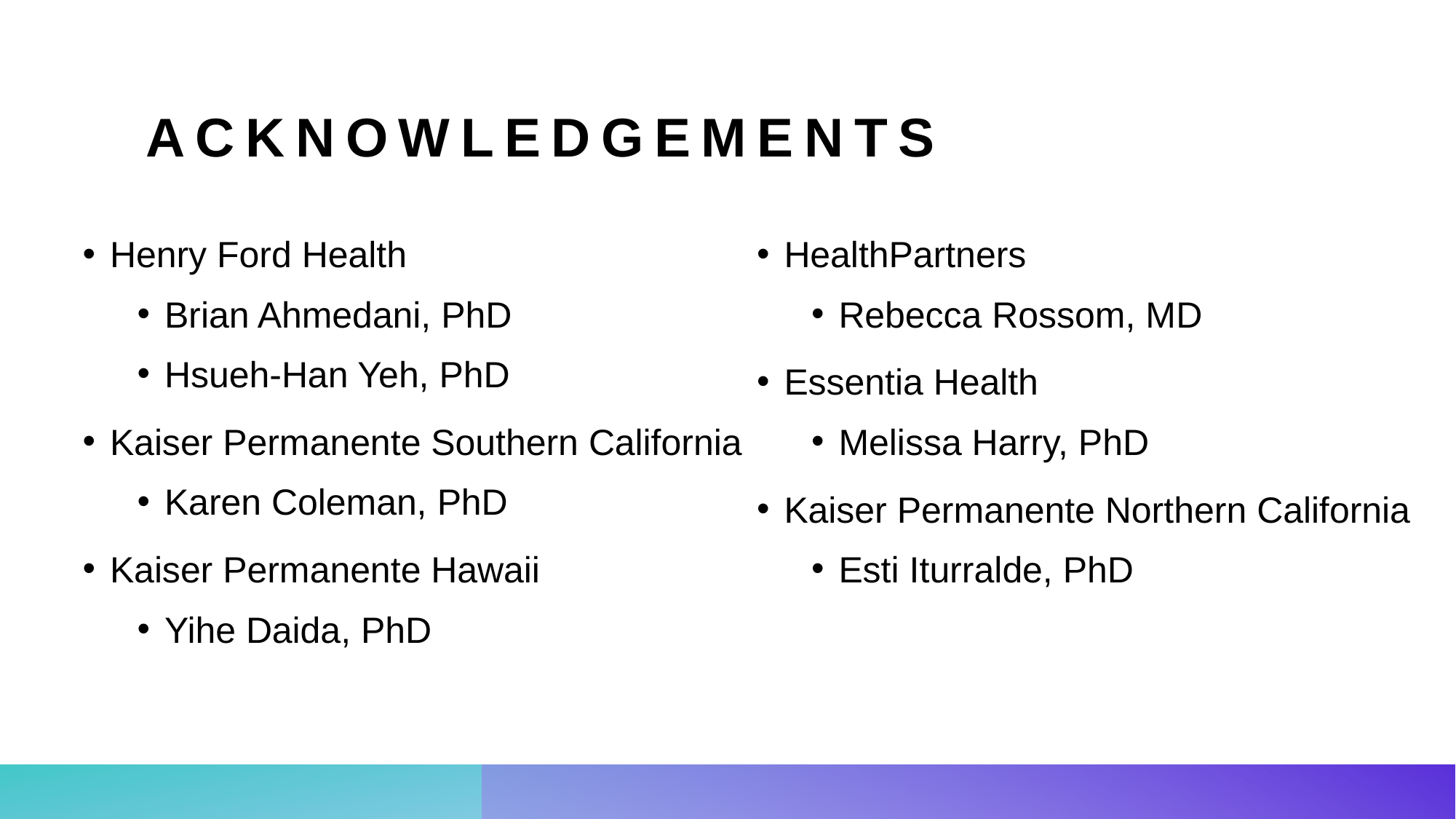

# Acknowledgements
Henry Ford Health
Brian Ahmedani, PhD
Hsueh-Han Yeh, PhD
Kaiser Permanente Southern California
Karen Coleman, PhD
Kaiser Permanente Hawaii
Yihe Daida, PhD

HealthPartners
Rebecca Rossom, MD
Essentia Health
Melissa Harry, PhD
Kaiser Permanente Northern California
Esti Iturralde, PhD